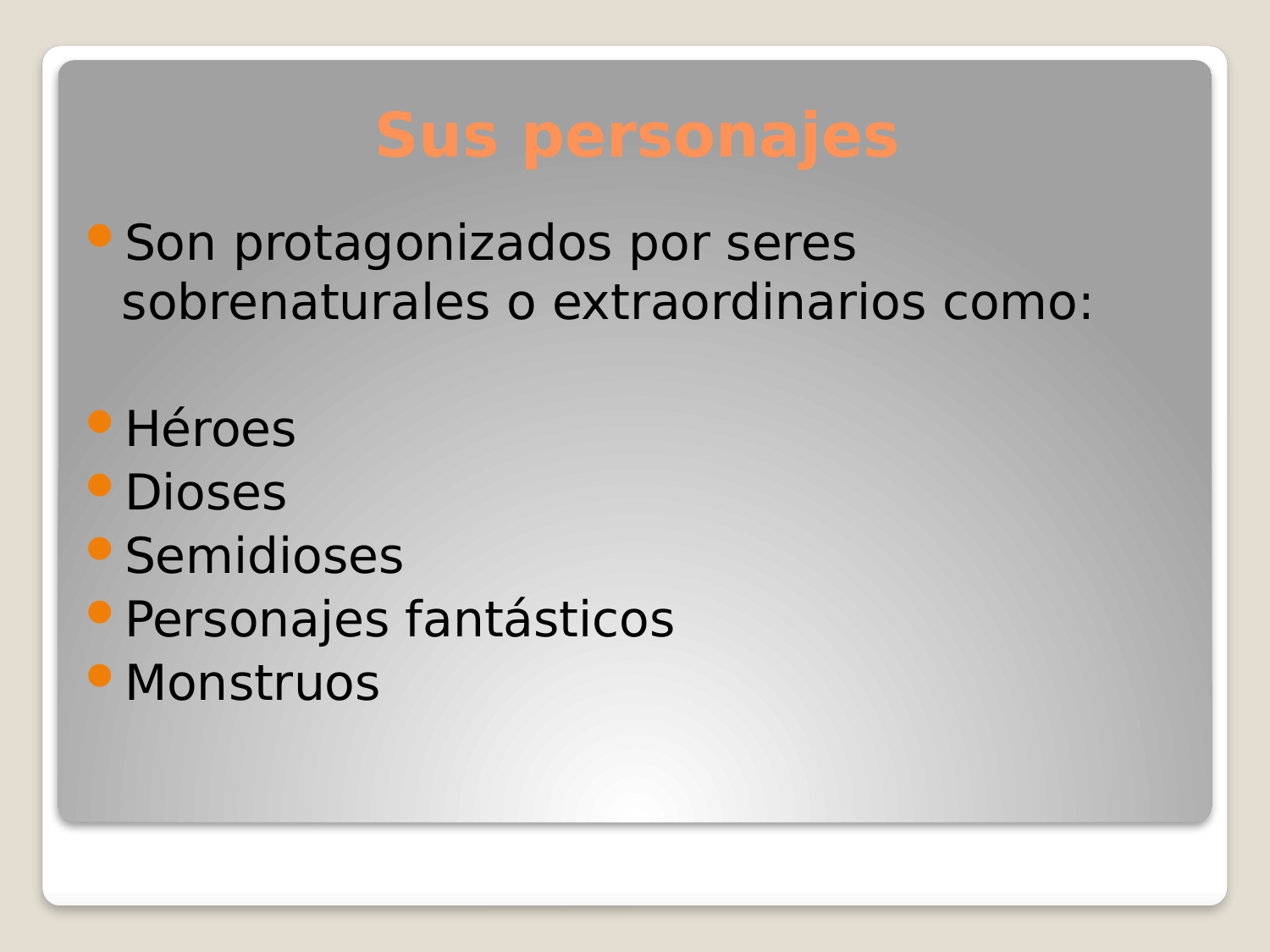

# Sus personajes
Son protagonizados por seres sobrenaturales o extraordinarios como:

Héroes
Dioses
Semidioses
Personajes fantásticos
Monstruos